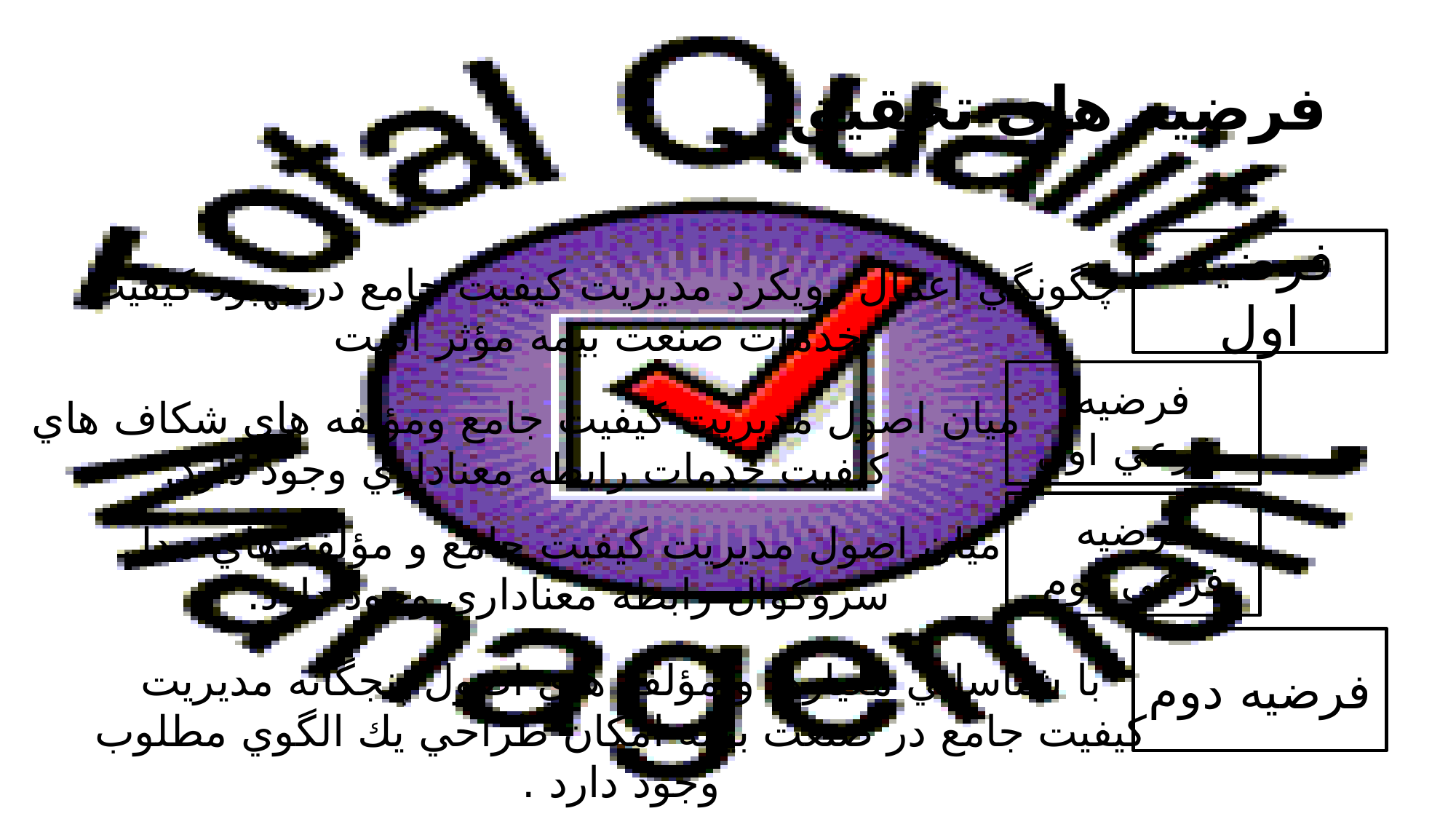

# فرضيه هاي تحقيق
فرضيه اول
چگونگي اعمال رويكرد مديريت كيفيت جامع در بهبود كيفيت خدمات صنعت بيمه مؤثر است.
فرضيه فرعي اول
ميان اصول مديريت كيفيت جامع ومؤلفه هاي شكاف هاي كيفيت خدمات رابطه معناداري وجود دارد.
فرضيه فرعي دوم
 ميان اصول مديريت كيفيت جامع و مؤلفه هاي مدل سروكوال رابطه معناداري وجود دارد.
فرضيه دوم
با شناسايي معيارها و مؤلفه هاي اصول پنجگانه مديريت كيفيت جامع در صنعت بيمه امكان طراحي يك الگوي مطلوب وجود دارد .
18